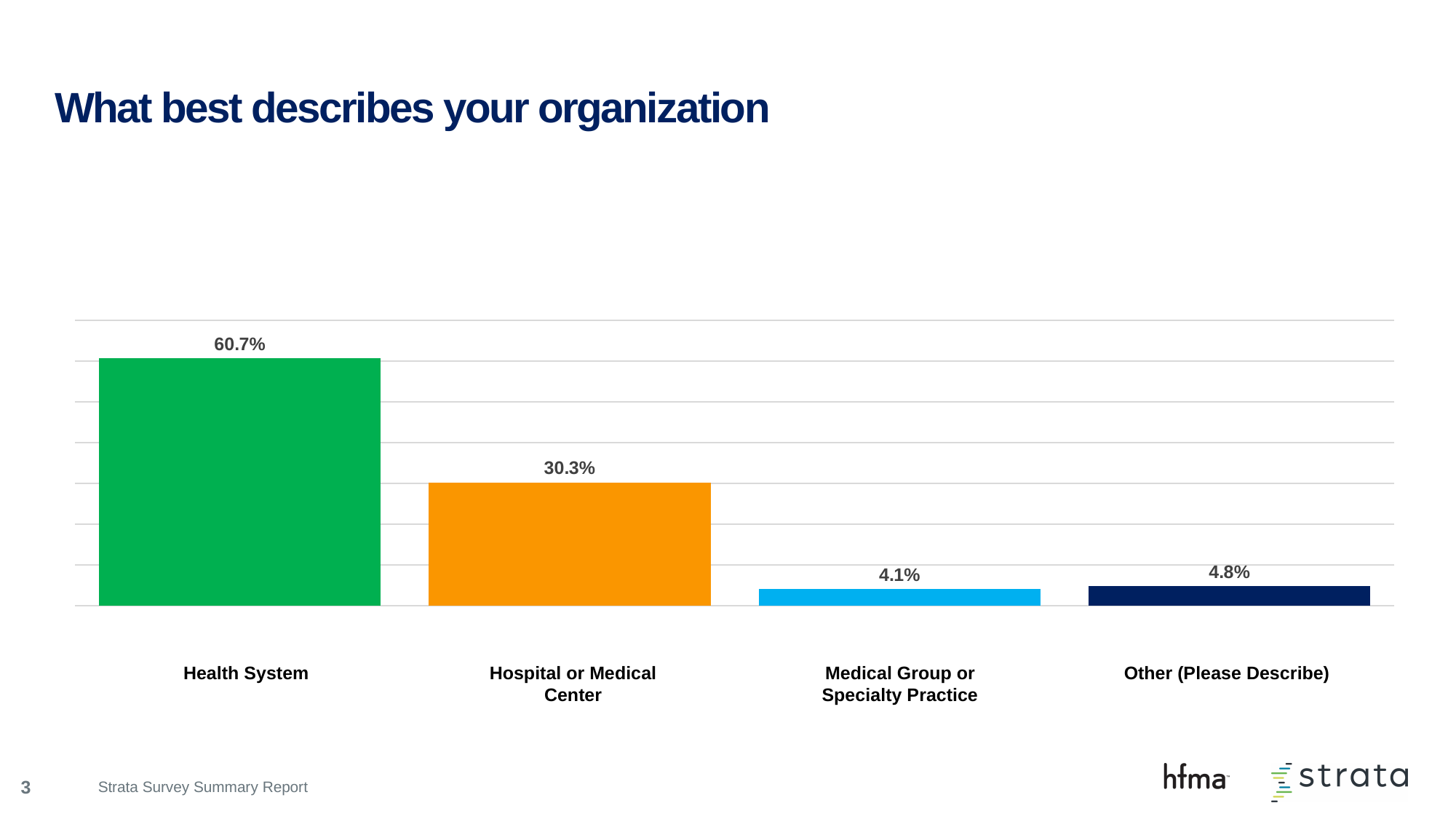

# What best describes your organization

### Chart

| Category | Series 1 |
|---|---|
| Health System | 0.607 |
| Hospital or Medical Center | 0.303 |
| Medical Group or Specialty Practice | 0.041 |
| Other (Please Describe) | 0.048 |
Health System
Hospital or Medical Center
Medical Group or Specialty Practice
Other (Please Describe)